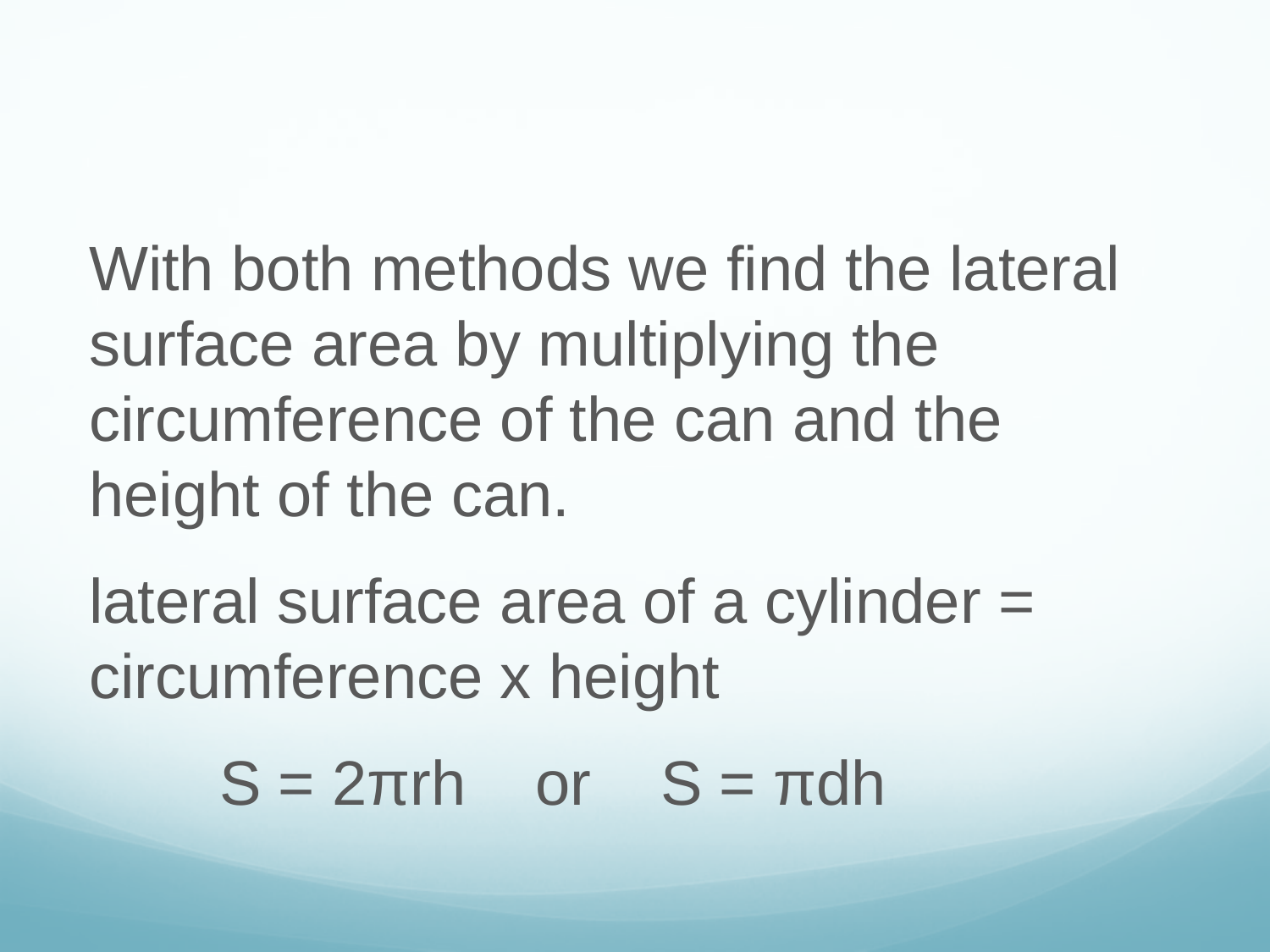

With both methods we find the lateral surface area by multiplying the circumference of the can and the height of the can.
lateral surface area of a cylinder = circumference x height
	 S = 2πrh    or    S = πdh